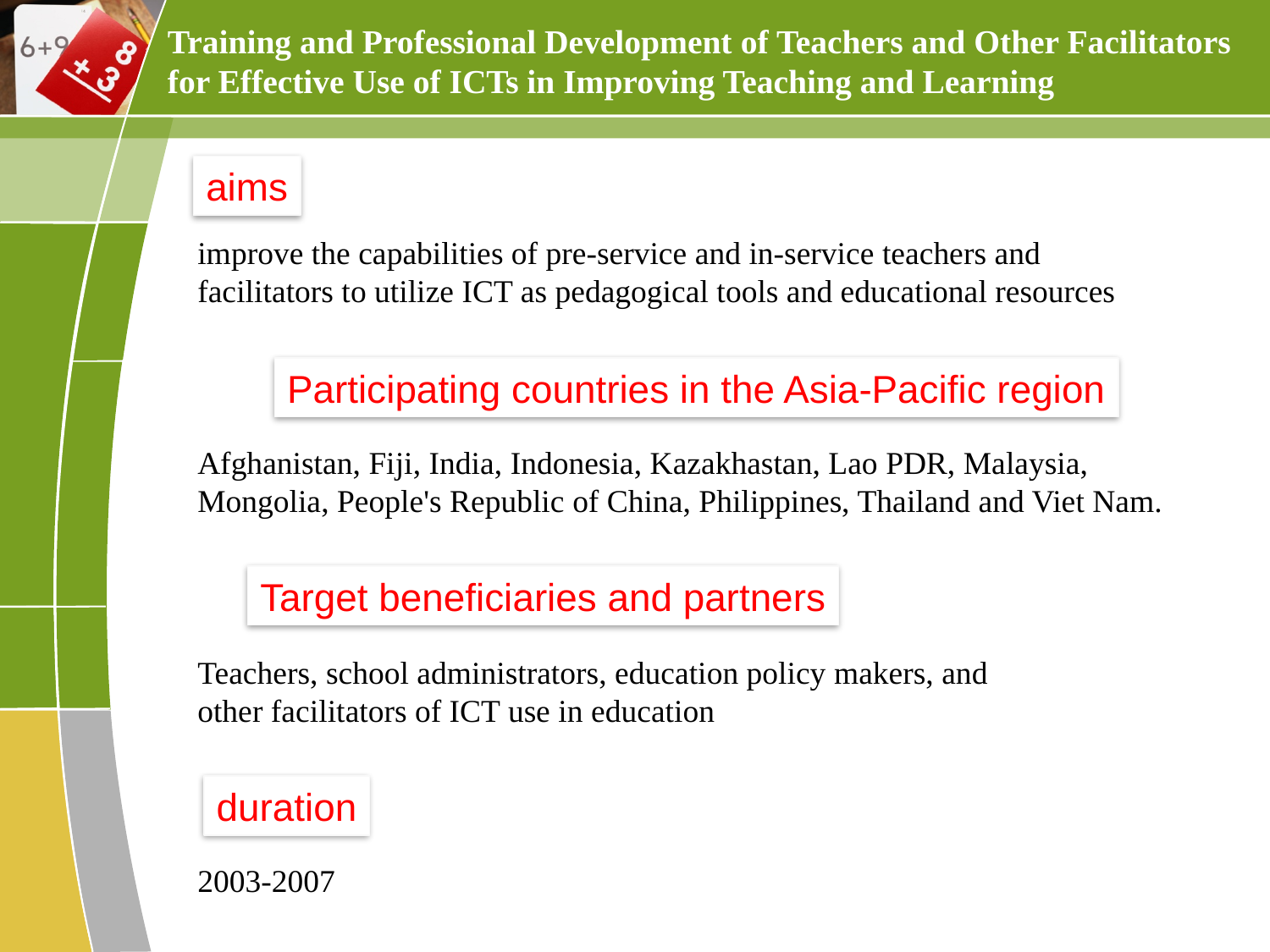

Training and Professional Development of Teachers and Other Facilitators for Effective Use of ICTs in Improving Teaching and Learning
aims
improve the capabilities of pre-service and in-service teachers and facilitators to utilize ICT as pedagogical tools and educational resources
Participating countries in the Asia-Pacific region
Afghanistan, Fiji, India, Indonesia, Kazakhastan, Lao PDR, Malaysia, Mongolia, People's Republic of China, Philippines, Thailand and Viet Nam.
Target beneficiaries and partners
Teachers, school administrators, education policy makers, and other facilitators of ICT use in education
duration
2003-2007